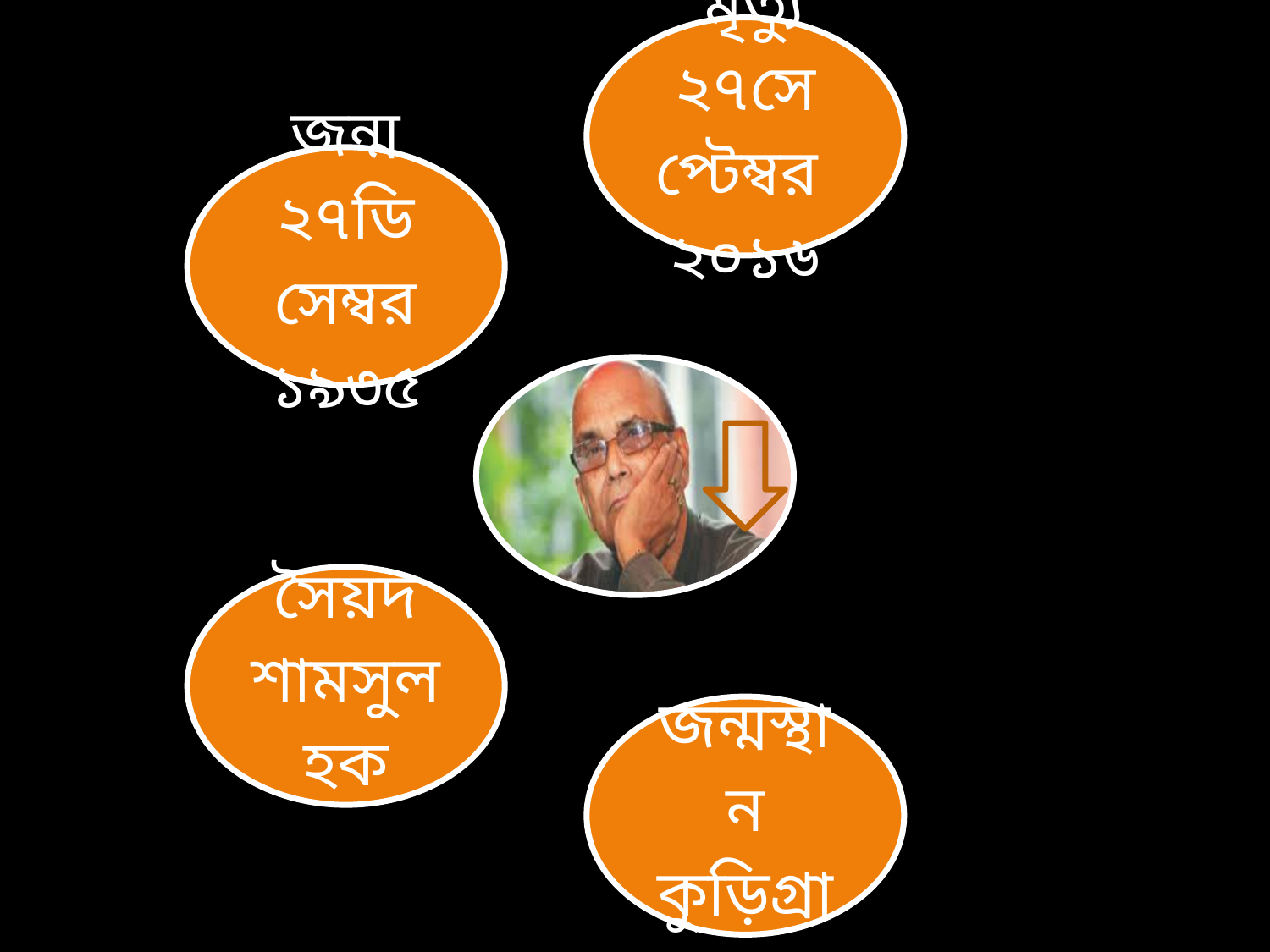

জন্মস্থান
 জন্ম
২৭ডিসেম্বর ১৯৩৫
 মৃত্যু
২৭সেপ্টেম্বর
২০১৬
সৈয়দ শামসুল হক